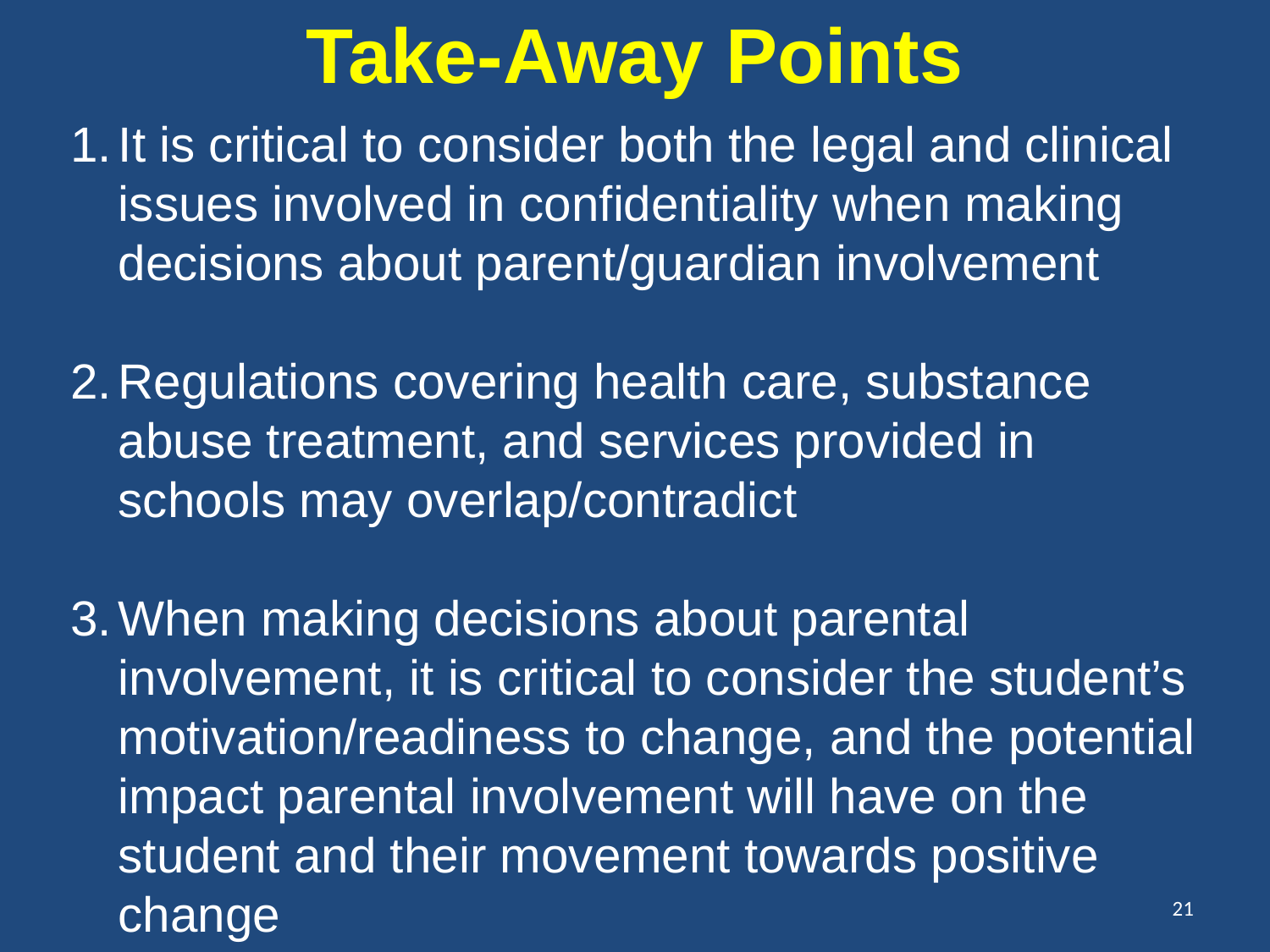

Take-Away Points
It is critical to consider both the legal and clinical issues involved in confidentiality when making decisions about parent/guardian involvement

Regulations covering health care, substance abuse treatment, and services provided in schools may overlap/contradict

When making decisions about parental involvement, it is critical to consider the student’s motivation/readiness to change, and the potential impact parental involvement will have on the student and their movement towards positive change

21